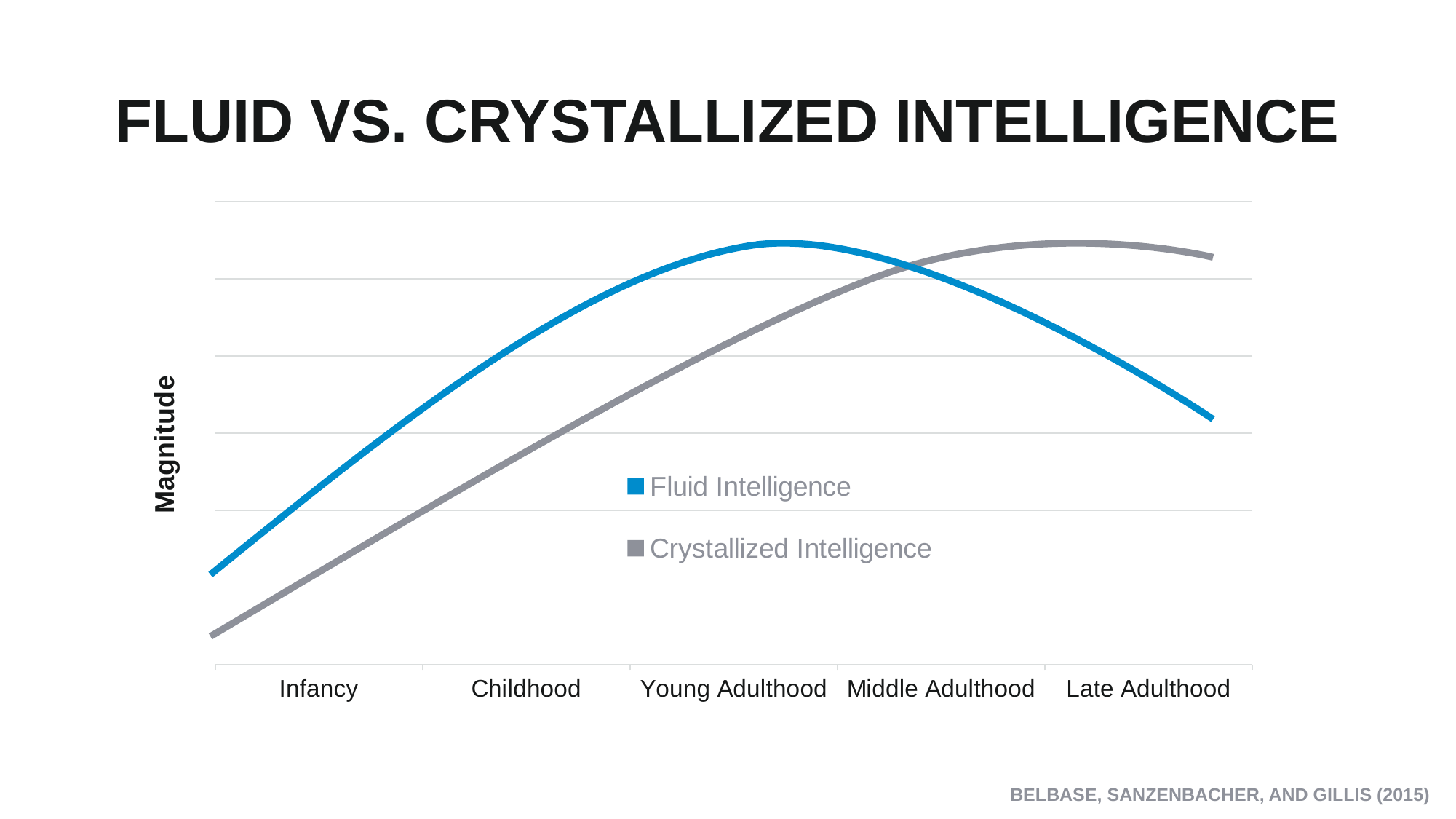

# FLUID VS. CRYSTALLIZED INTELLIGENCE

### Chart

| Category | Fluid Intelligence | Crystallized Intelligence |
|---|---|---|
| Infancy | None | None |
| Childhood | None | None |
| Young Adulthood | None | None |
| Middle Adulthood | None | None |
| Late Adulthood | None | None |

BELBASE, SANZENBACHER, AND GILLIS (2015)